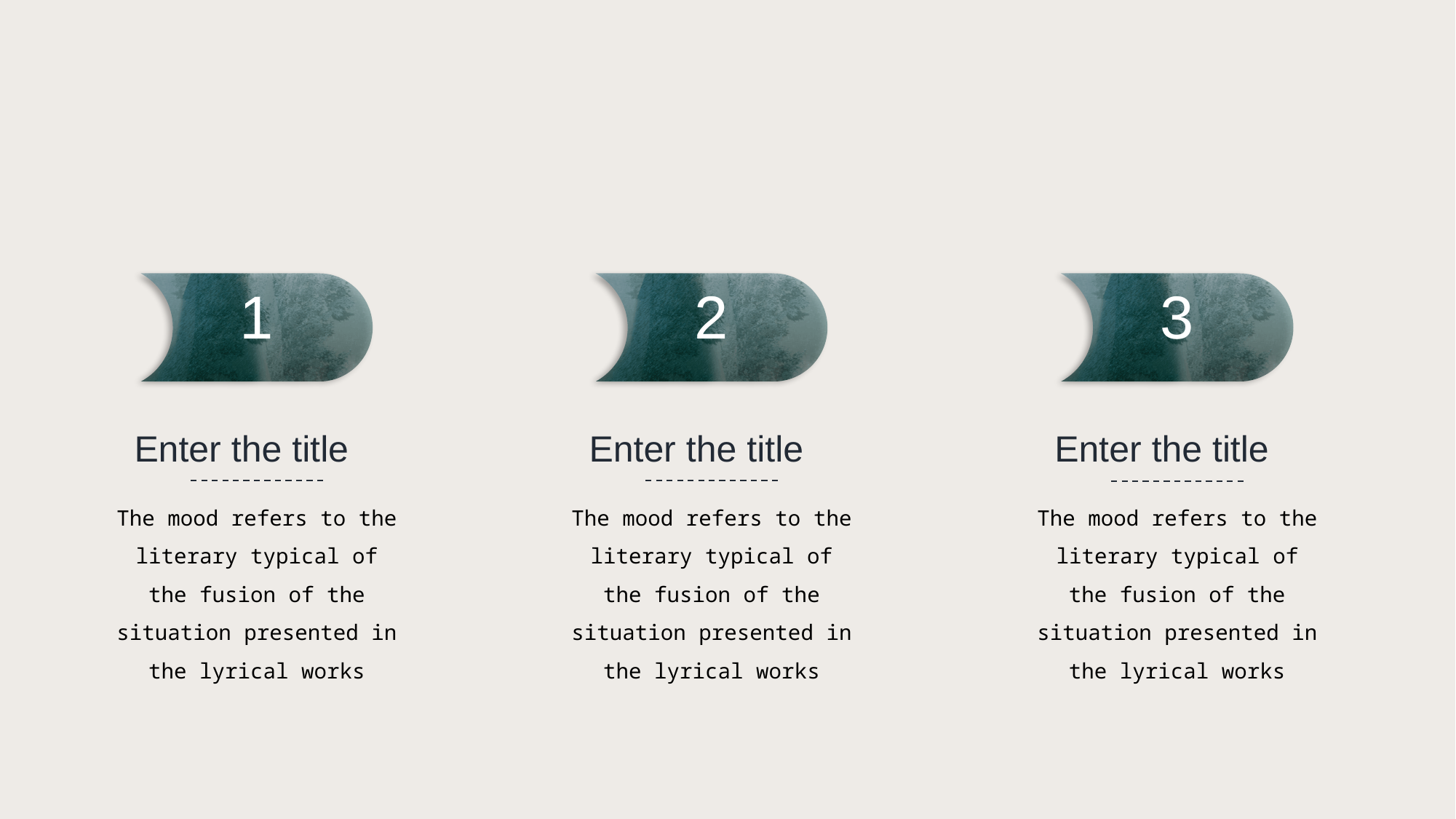

1
2
3

Enter the title
Enter the title
Enter the title
The mood refers to the literary typical of the fusion of the situation presented in the lyrical works
The mood refers to the literary typical of the fusion of the situation presented in the lyrical works
The mood refers to the literary typical of the fusion of the situation presented in the lyrical works